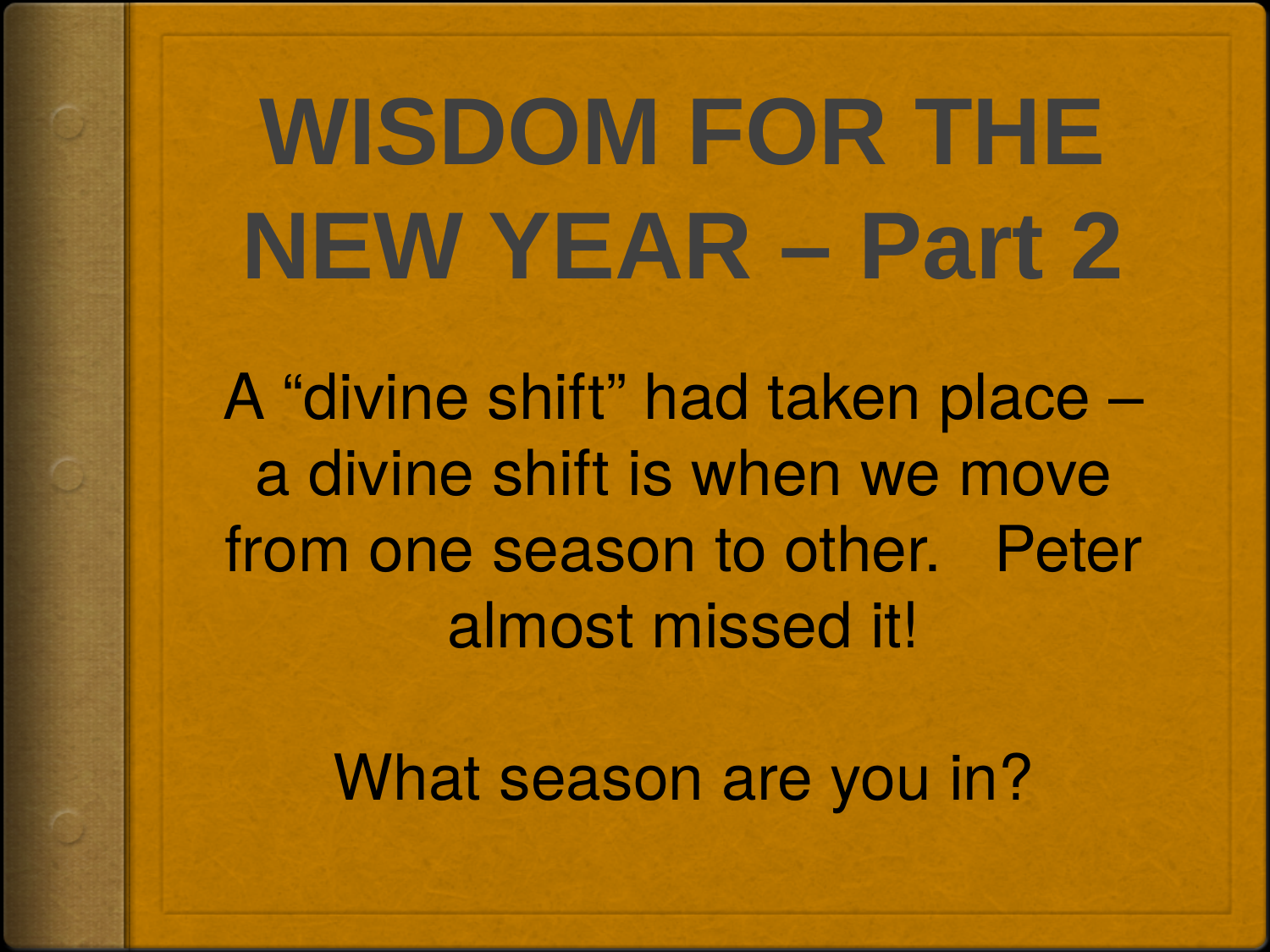

# WISDOM FOR THE NEW YEAR – Part 2
A “divine shift” had taken place – a divine shift is when we move from one season to other.   Peter almost missed it!

What season are you in?